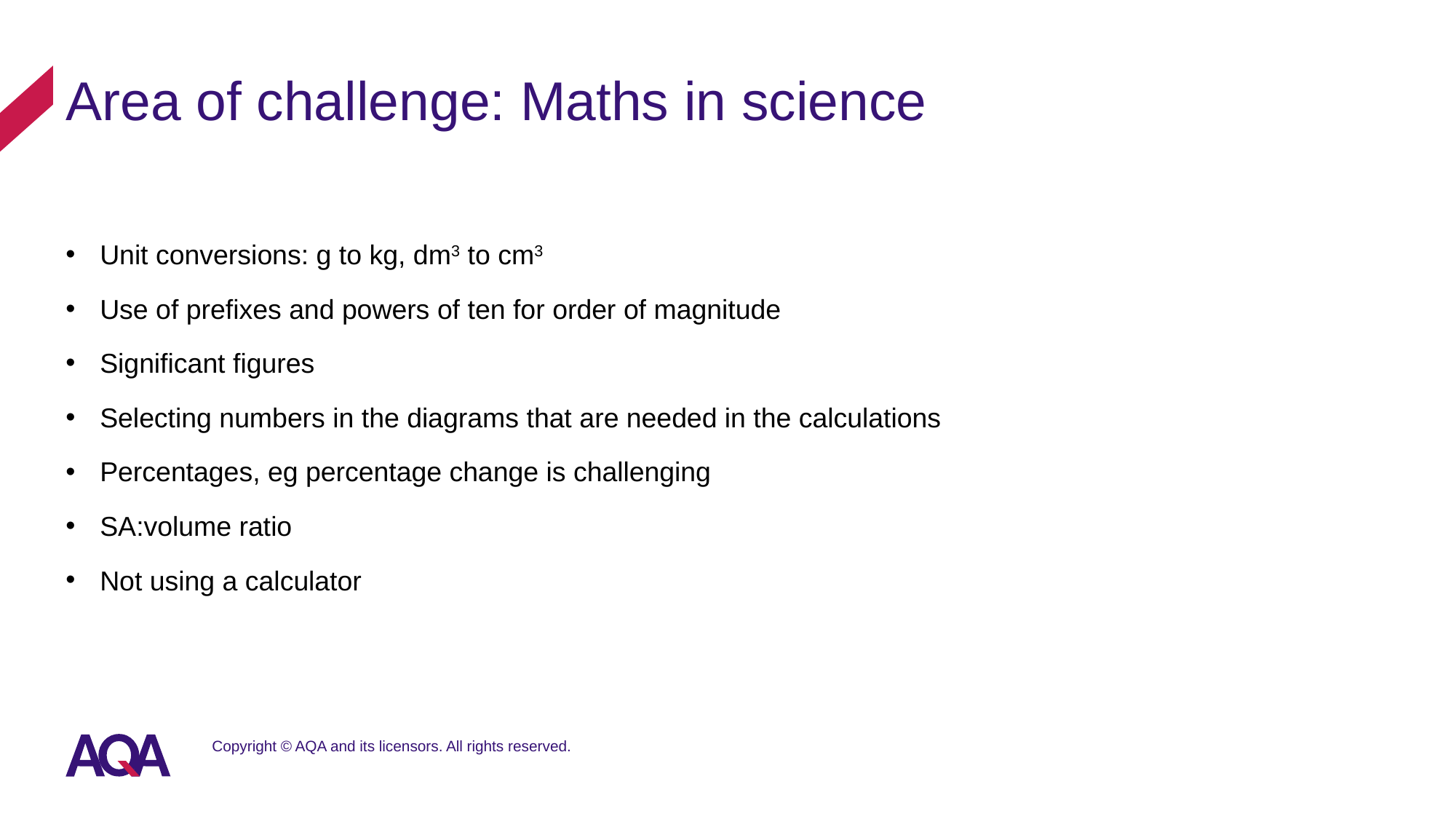

# Area of challenge: Maths in science
Unit conversions: g to kg, dm3 to cm3
Use of prefixes and powers of ten for order of magnitude
Significant figures
Selecting numbers in the diagrams that are needed in the calculations
Percentages, eg percentage change is challenging
SA:volume ratio
Not using a calculator
Copyright © AQA and its licensors. All rights reserved.